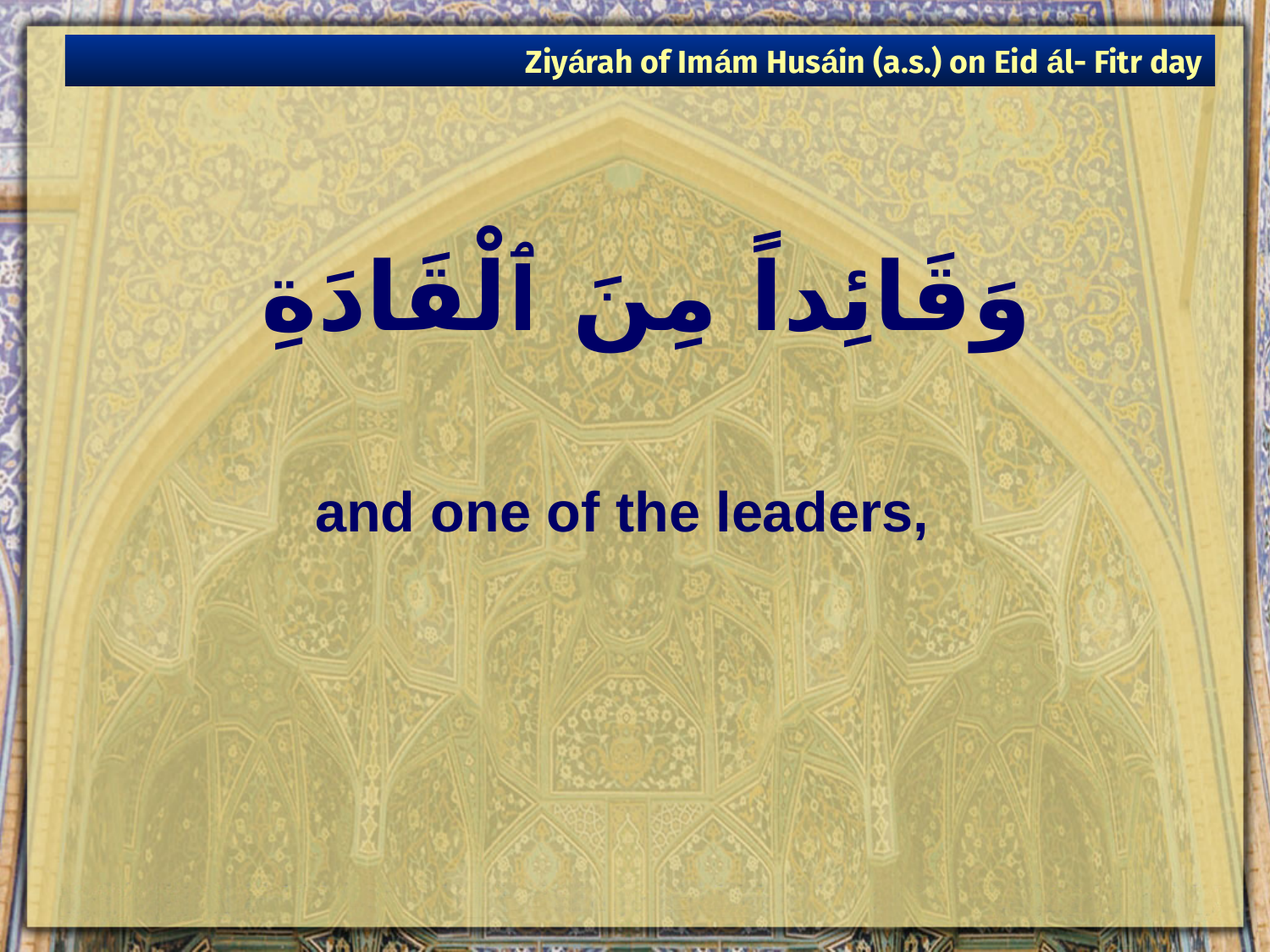

Ziyárah of Imám Husáin (a.s.) on Eid ál- Fitr day
# وَقَائِداً مِنَ ٱلْقَادَةِ
and one of the leaders,